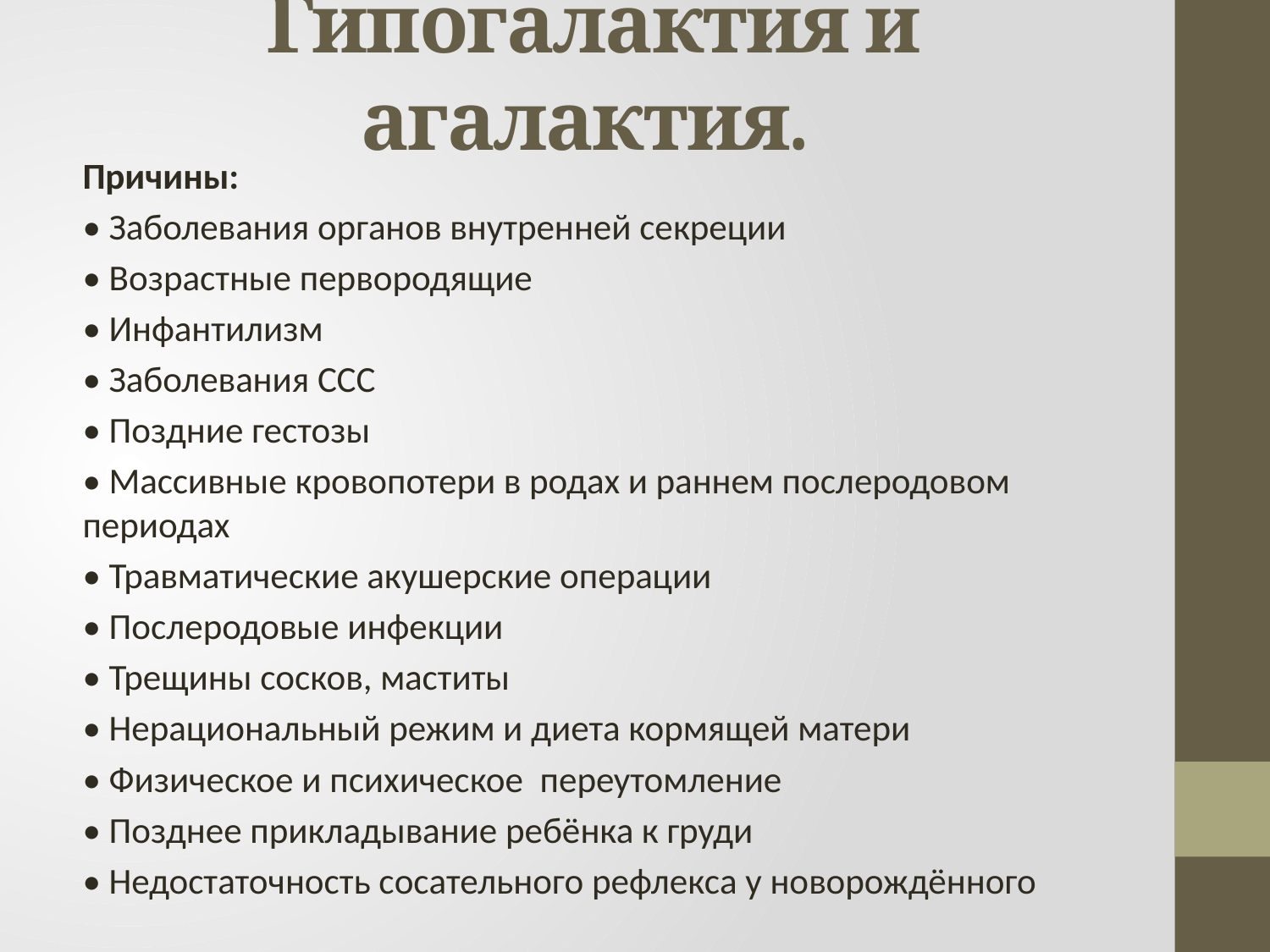

# Гипогалактия и агалактия.
Причины:
• Заболевания органов внутренней секреции
• Возрастные первородящие
• Инфантилизм
• Заболевания ССС
• Поздние гестозы
• Массивные кровопотери в родах и раннем послеродовом периодах
• Травматические акушерские операции
• Послеродовые инфекции
• Трещины сосков, маститы
• Нерациональный режим и диета кормящей матери
• Физическое и психическое  переутомление
• Позднее прикладывание ребёнка к груди
• Недостаточность сосательного рефлекса у новорождённого